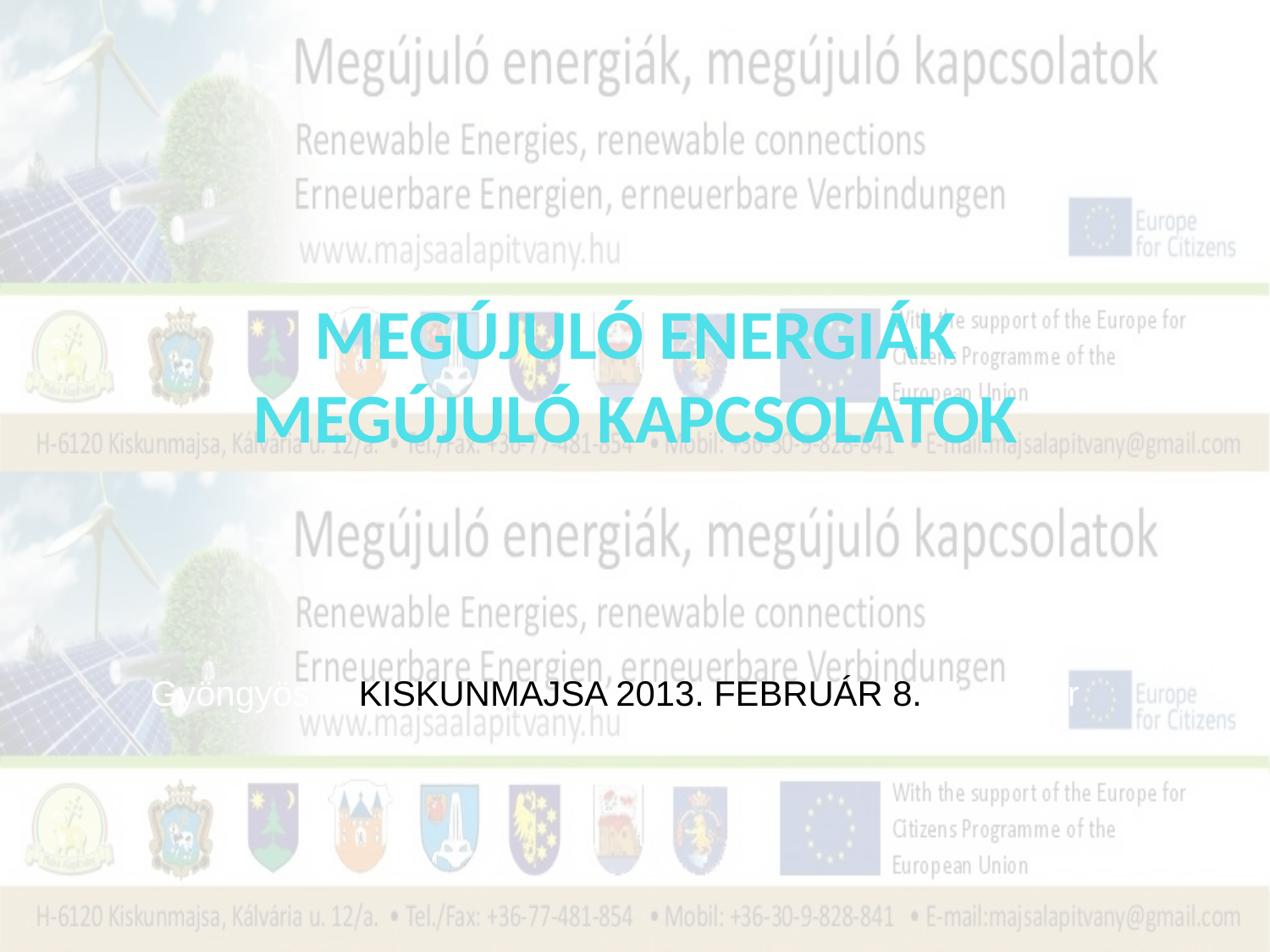

# MEGÚJULÓ ENERGIÁK MEGÚJULÓ KAPCSOLATOK
Gyöngyös     KISKUNMAJSA 2013. FEBRUÁR 8.13. január